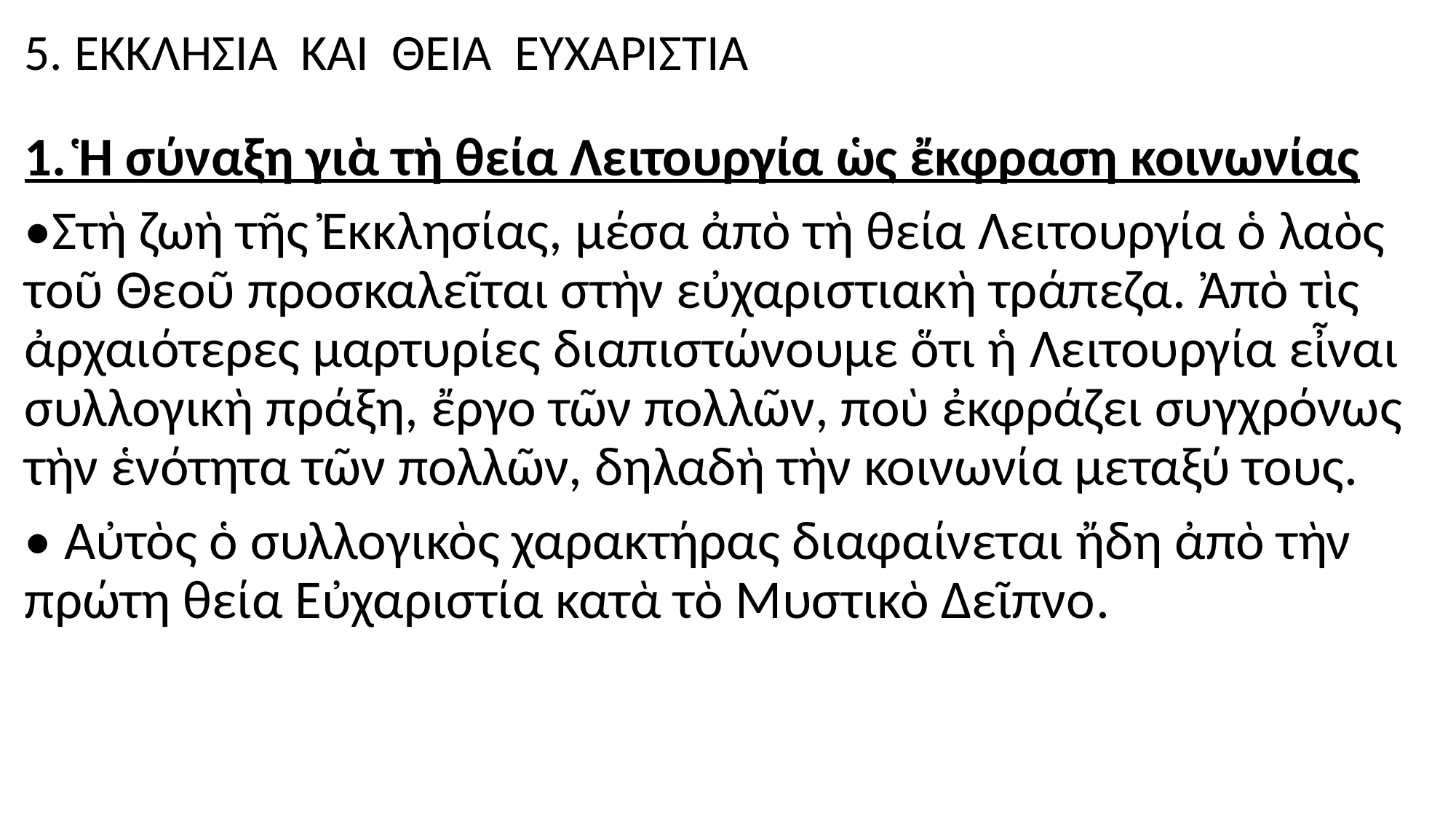

# 5. ΕΚΚΛΗΣΙΑ  ΚΑΙ  ΘΕΙΑ  ΕΥΧΑΡΙΣΤΙΑ
1. Ἡ σύναξη γιὰ τὴ θεία Λειτουργία ὡς ἔκφραση κοινωνίας
•Στὴ ζωὴ τῆς Ἐκκλησίας, μέσα ἀπὸ τὴ θεία Λειτουργία ὁ λαὸς τοῦ Θεοῦ προσκαλεῖται στὴν εὐχαριστιακὴ τράπεζα. Ἀπὸ τὶς ἀρχαιότερες μαρτυρίες διαπιστώνουμε ὅτι ἡ Λειτουργία εἶναι συλλογικὴ πράξη, ἔργο τῶν πολλῶν, ποὺ ἐκφράζει συγχρόνως τὴν ἑνότητα τῶν πολλῶν, δηλαδὴ τὴν κοινωνία μεταξύ τους.
• Αὐτὸς ὁ συλλογικὸς χαρακτήρας διαφαίνεται ἤδη ἀπὸ τὴν πρώτη θεία Εὐχαριστία κατὰ τὸ Μυστικὸ Δεῖπνο.